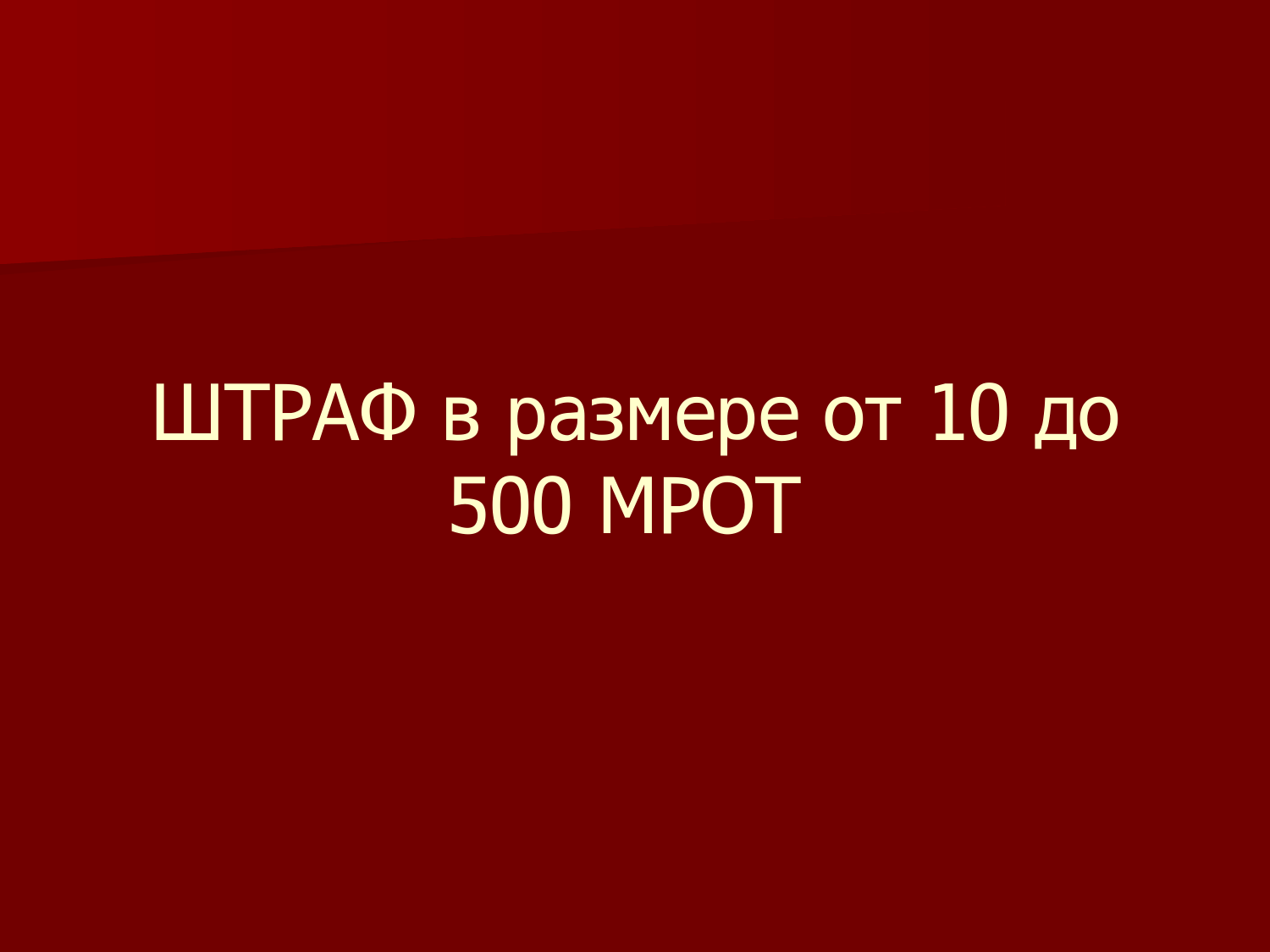

# ШТРАФ в размере от 10 до 500 МРОТ